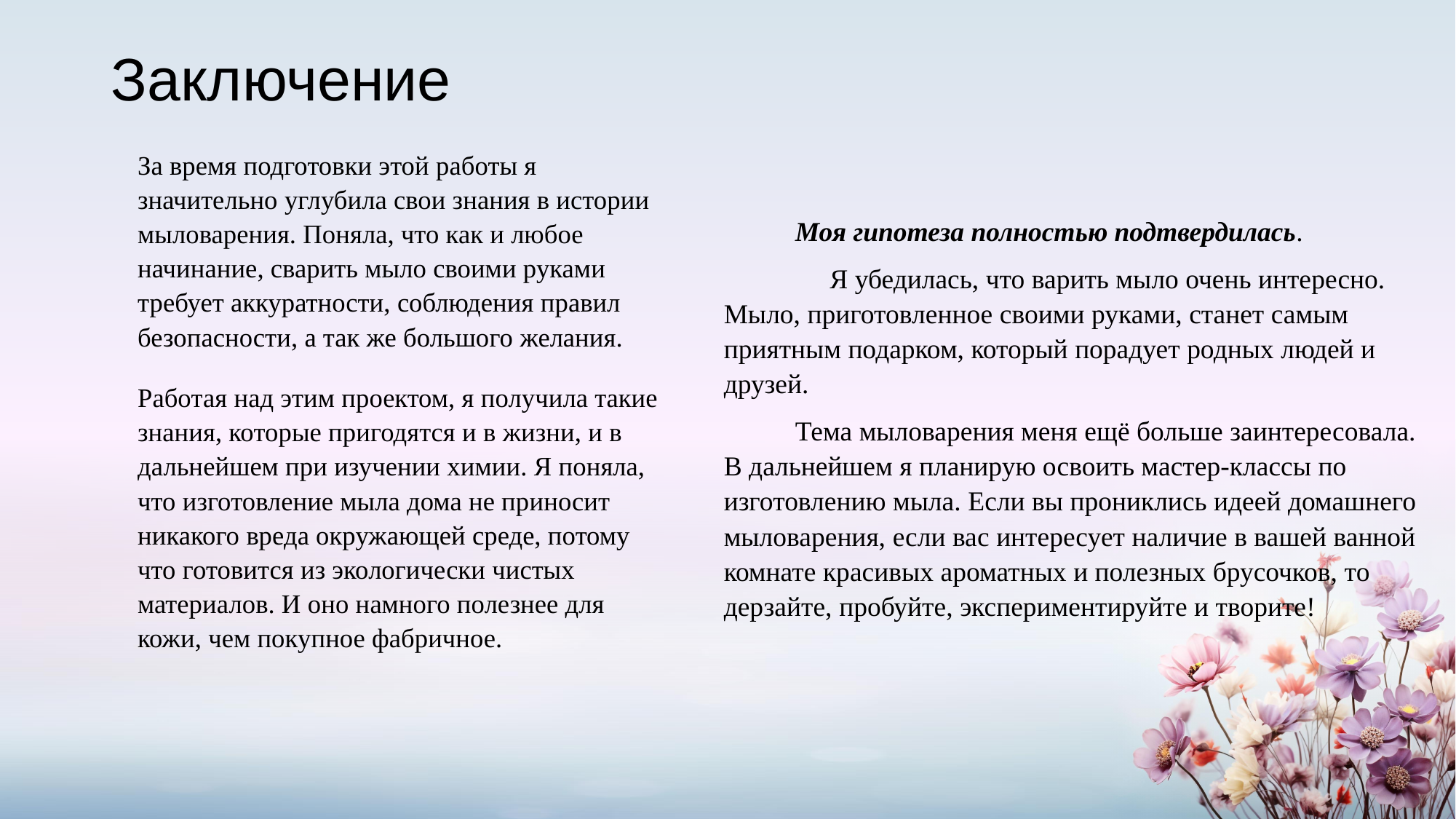

# Заключение
За время подготовки этой работы я значительно углубила свои знания в истории мыловарения. Поняла, что как и любое начинание, сварить мыло своими руками требует аккуратности, соблюдения правил безопасности, а так же большого желания.
Работая над этим проектом, я получила такие знания, которые пригодятся и в жизни, и в дальнейшем при изучении химии. Я поняла, что изготовление мыла дома не приносит никакого вреда окружающей среде, потому что готовится из экологически чистых материалов. И оно намного полезнее для кожи, чем покупное фабричное.

 Моя гипотеза полностью подтвердилась.
      Я убедилась, что варить мыло очень интересно.  Мыло, приготовленное своими руками, станет самым приятным подарком, который порадует родных людей и друзей.
 Тема мыловарения меня ещё больше заинтересовала. В дальнейшем я планирую освоить мастер-классы по изготовлению мыла. Если вы прониклись идеей домашнего мыловарения, если вас интересует наличие в вашей ванной комнате красивых ароматных и полезных брусочков, то дерзайте, пробуйте, экспериментируйте и творите!